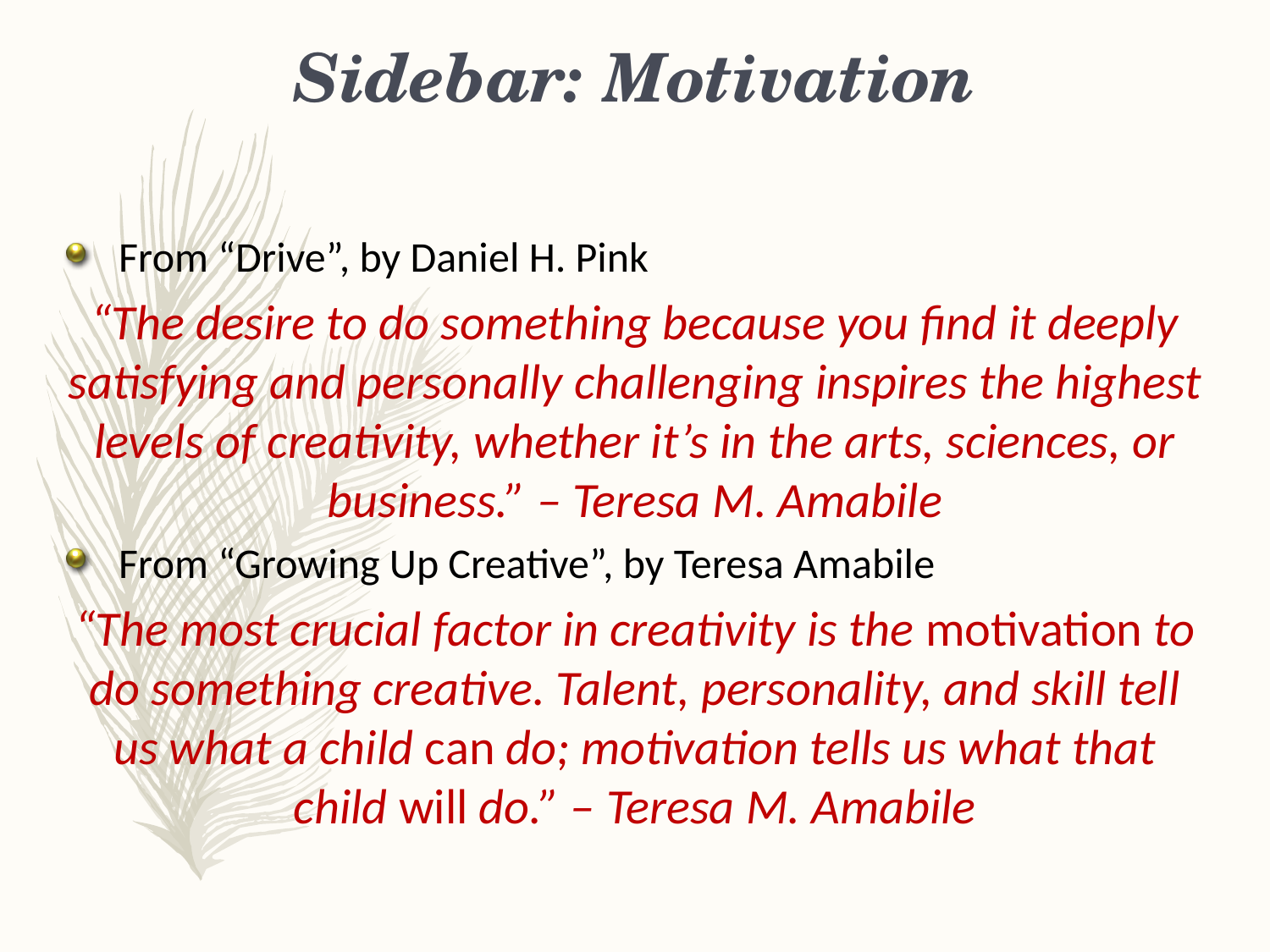

Sidebar: Motivation

From “Drive”, by Daniel H. Pink
“The desire to do something because you find it deeply satisfying and personally challenging inspires the highest levels of creativity, whether it’s in the arts, sciences, or business.” – Teresa M. Amabile
From “Growing Up Creative”, by Teresa Amabile
“The most crucial factor in creativity is the motivation to do something creative. Talent, personality, and skill tell us what a child can do; motivation tells us what that child will do.” – Teresa M. Amabile